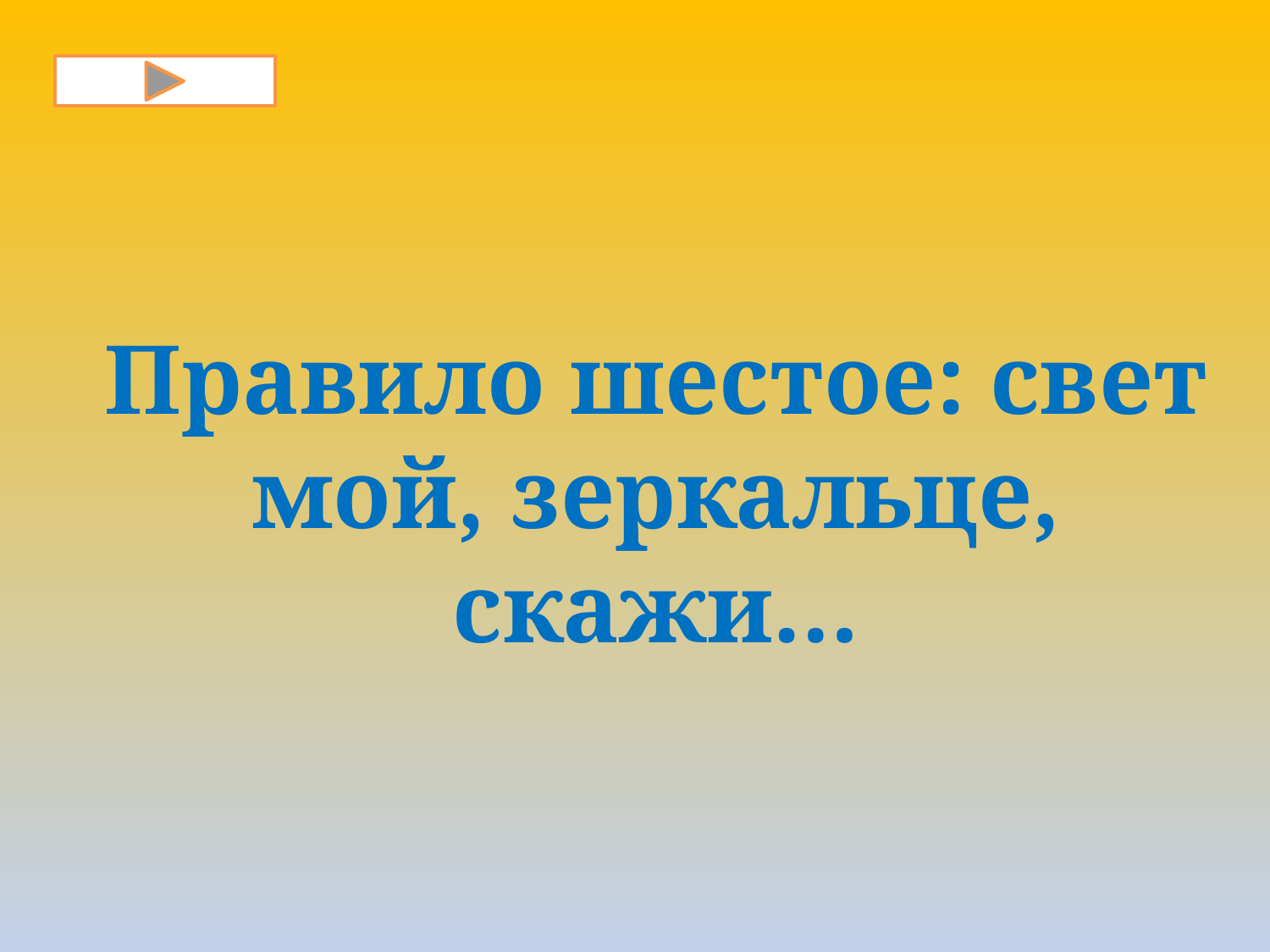

# Правило шестое: свет мой, зеркальце, скажи…